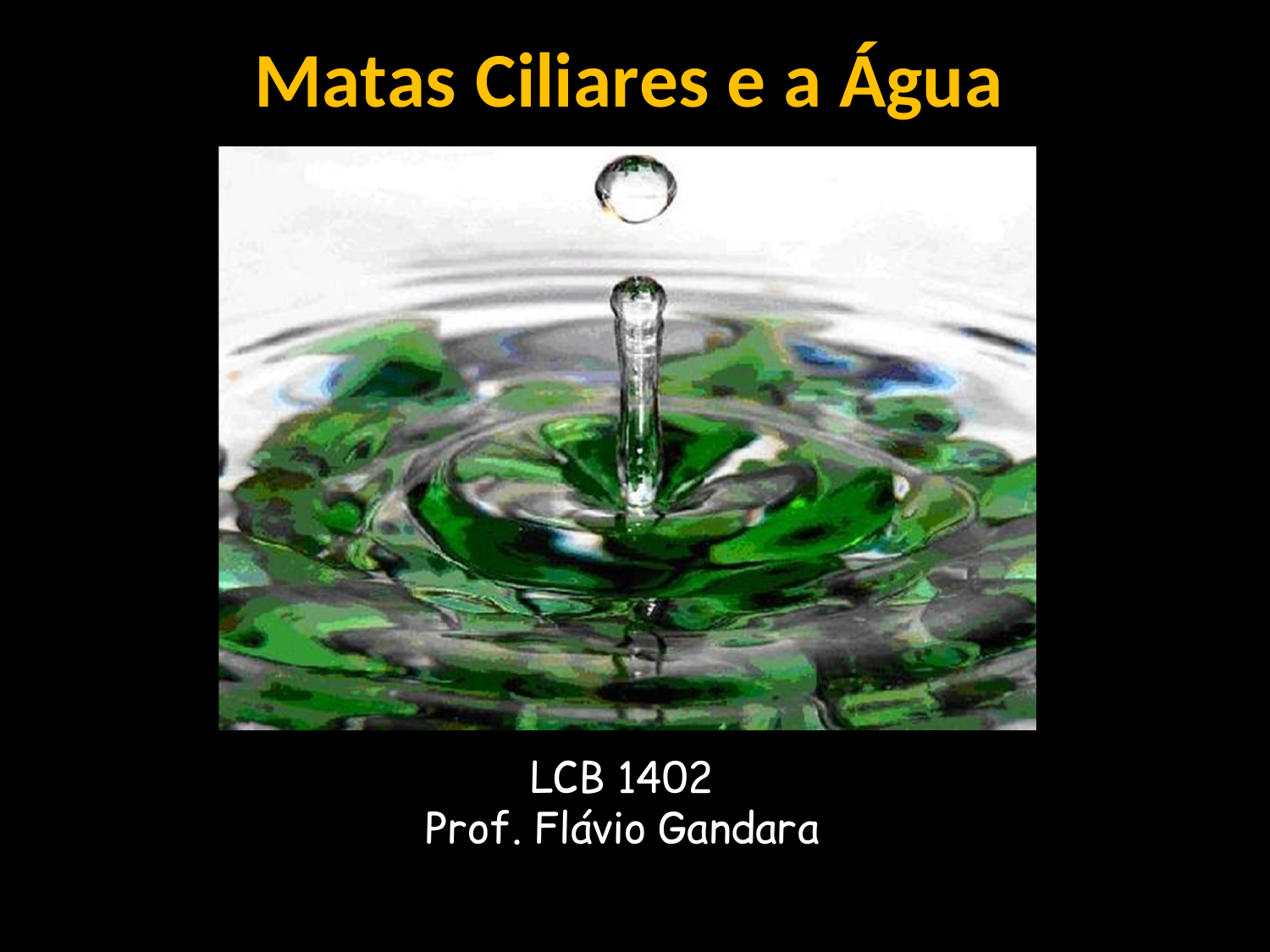

Matas Ciliares e a Água

LCB 1402
Prof. Flávio Gandara